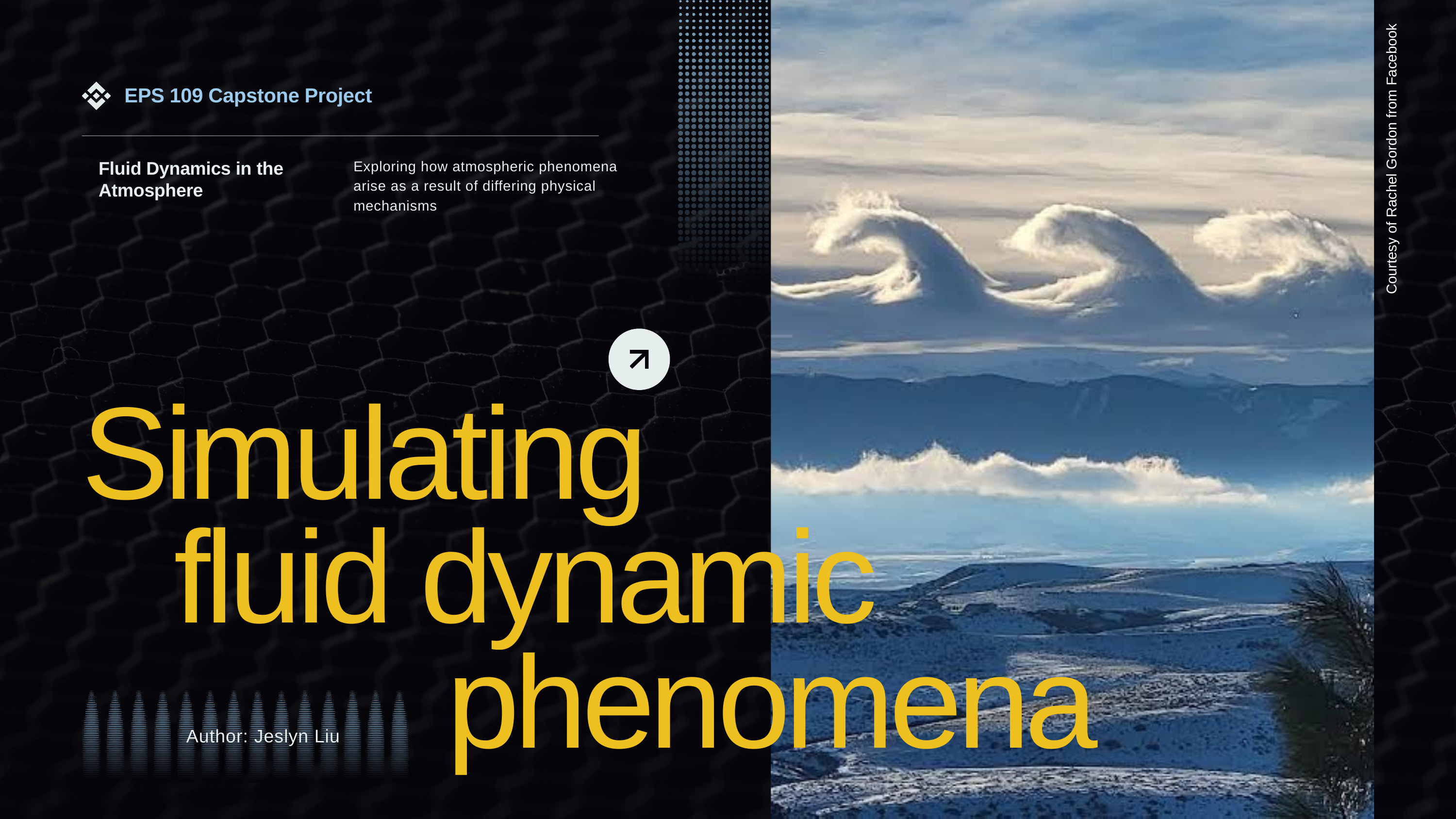

EPS 109 Capstone Project

Courtesy of Rachel Gordon from Facebook
Exploring how atmospheric phenomena arise as a result of differing physical mechanisms
Fluid Dynamics in the Atmosphere

Simulating
fluid dynamic

phenomena
Author: Jeslyn Liu